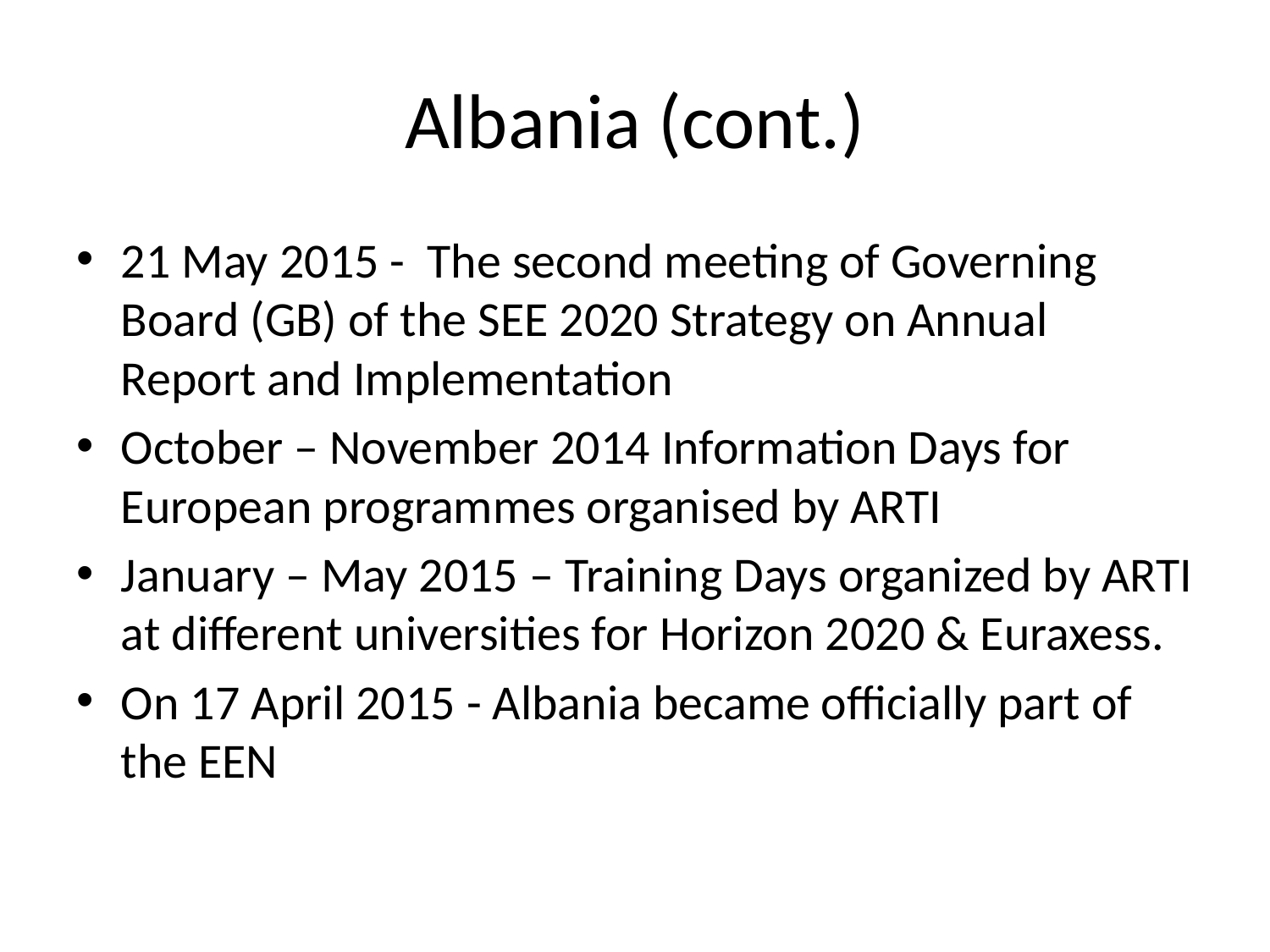

# Albania (cont.)
21 May 2015 -  The second meeting of Governing Board (GB) of the SEE 2020 Strategy on Annual Report and Implementation
October – November 2014 Information Days for European programmes organised by ARTI
January – May 2015 – Training Days organized by ARTI at different universities for Horizon 2020 & Euraxess.
On 17 April 2015 - Albania became officially part of the EEN